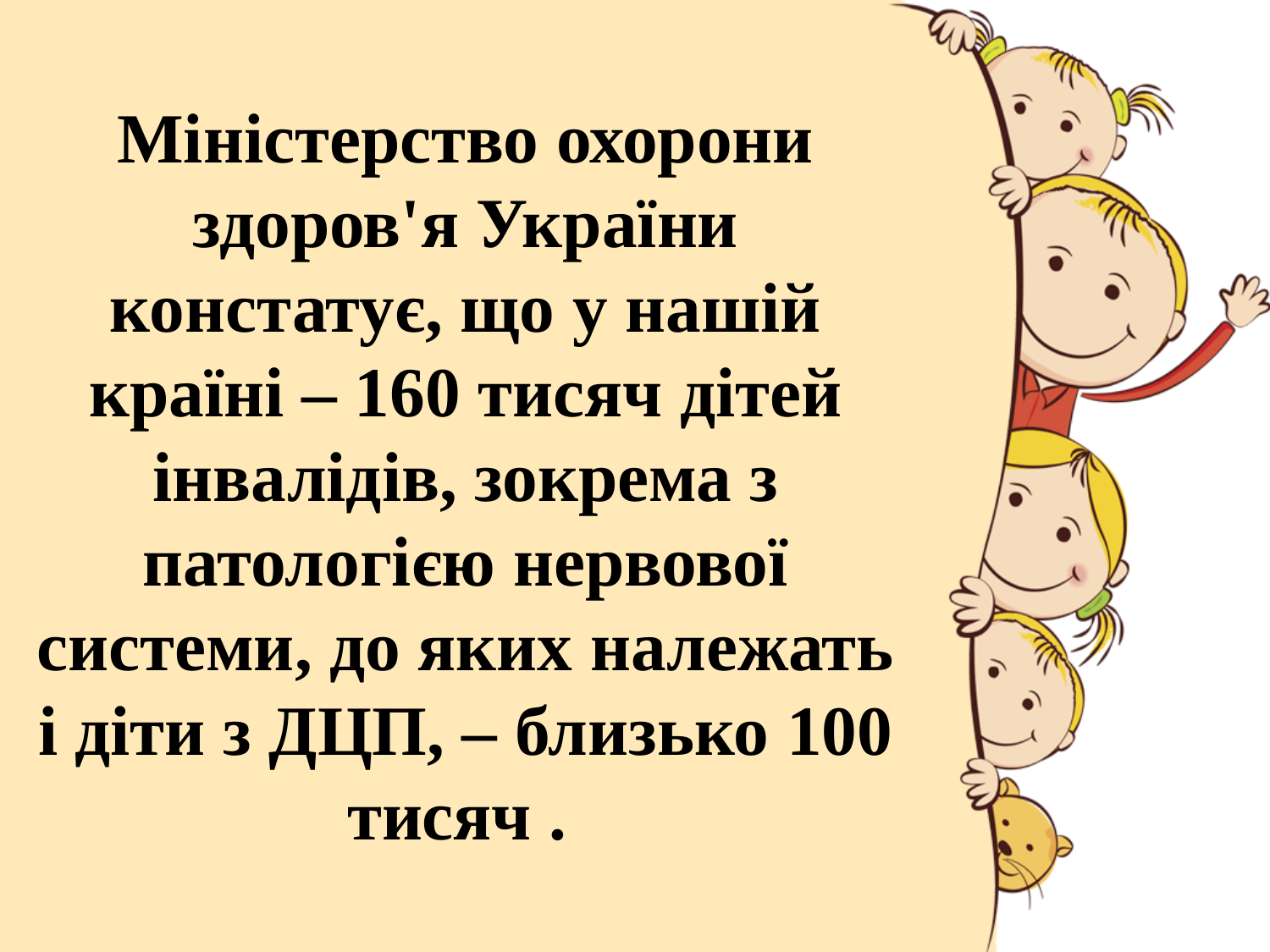

Міністерство охорони здоров'я України констатує, що у нашій країні – 160 тисяч дітей інвалідів, зокрема з патологією нервової системи, до яких належать і діти з ДЦП, – близько 100 тисяч .